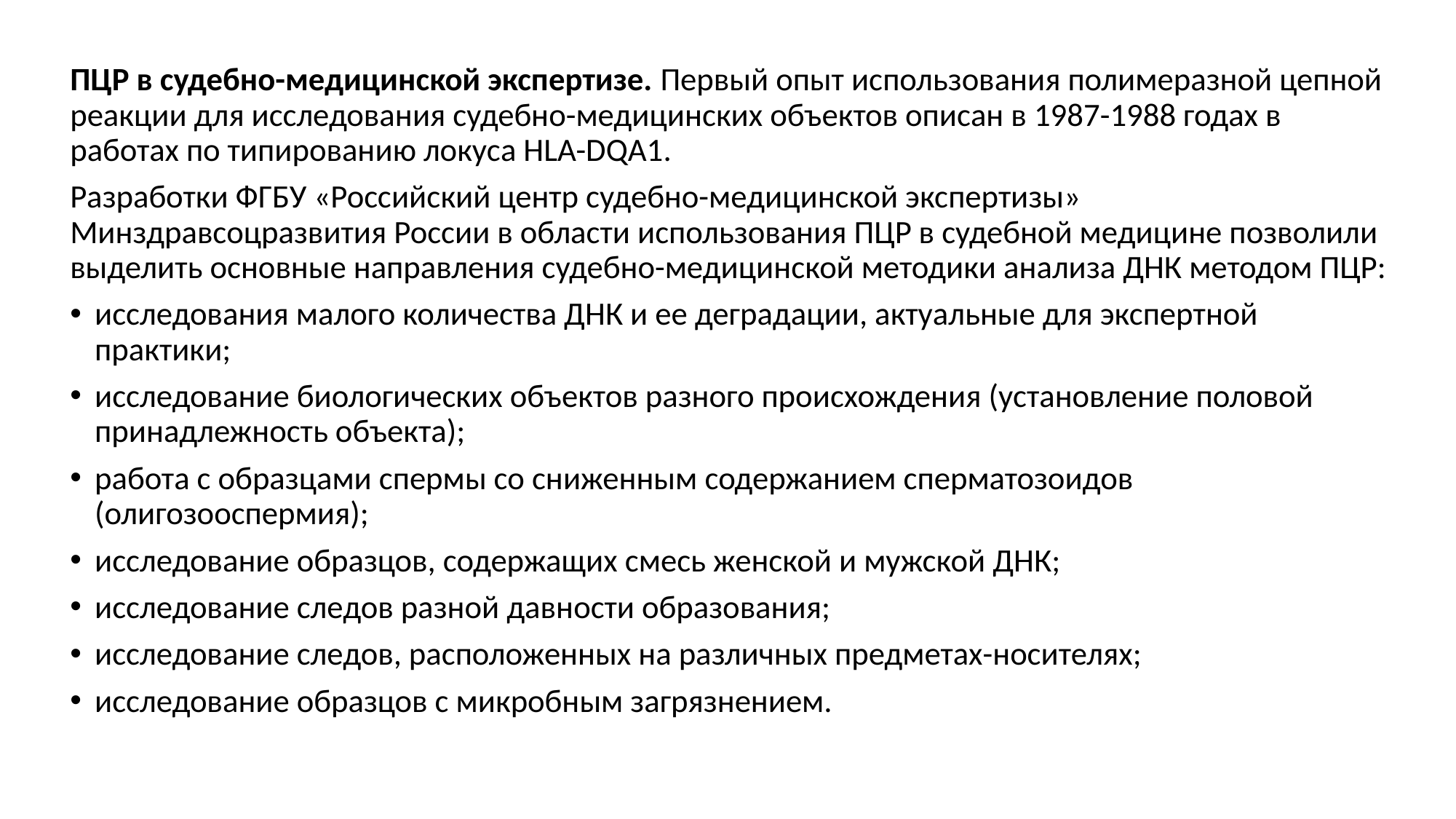

ПЦР в судебно-медицинской экспертизе. Первый опыт использования полимеразной цепной реакции для исследования судебно-медицинских объектов описан в 1987-1988 годах в работах по типированию локуса HLA-DQA1.
Разработки ФГБУ «Российский центр судебно-медицинской экспертизы» Минздравсоцразвития России в области использования ПЦР в судебной медицине позволили выделить основные направления судебно-медицинской методики анализа ДНК методом ПЦР:
исследования малого количества ДНК и ее деградации, актуальные для экспертной практики;
исследование биологических объектов разного происхождения (установление половой принадлежность объекта);
работа с образцами спермы со сниженным содержанием сперматозоидов (олигозооспермия);
исследование образцов, содержащих смесь женской и мужской ДНК;
исследование следов разной давности образования;
исследование следов, расположенных на различных предметах-носителях;
исследование образцов с микробным загрязнением.